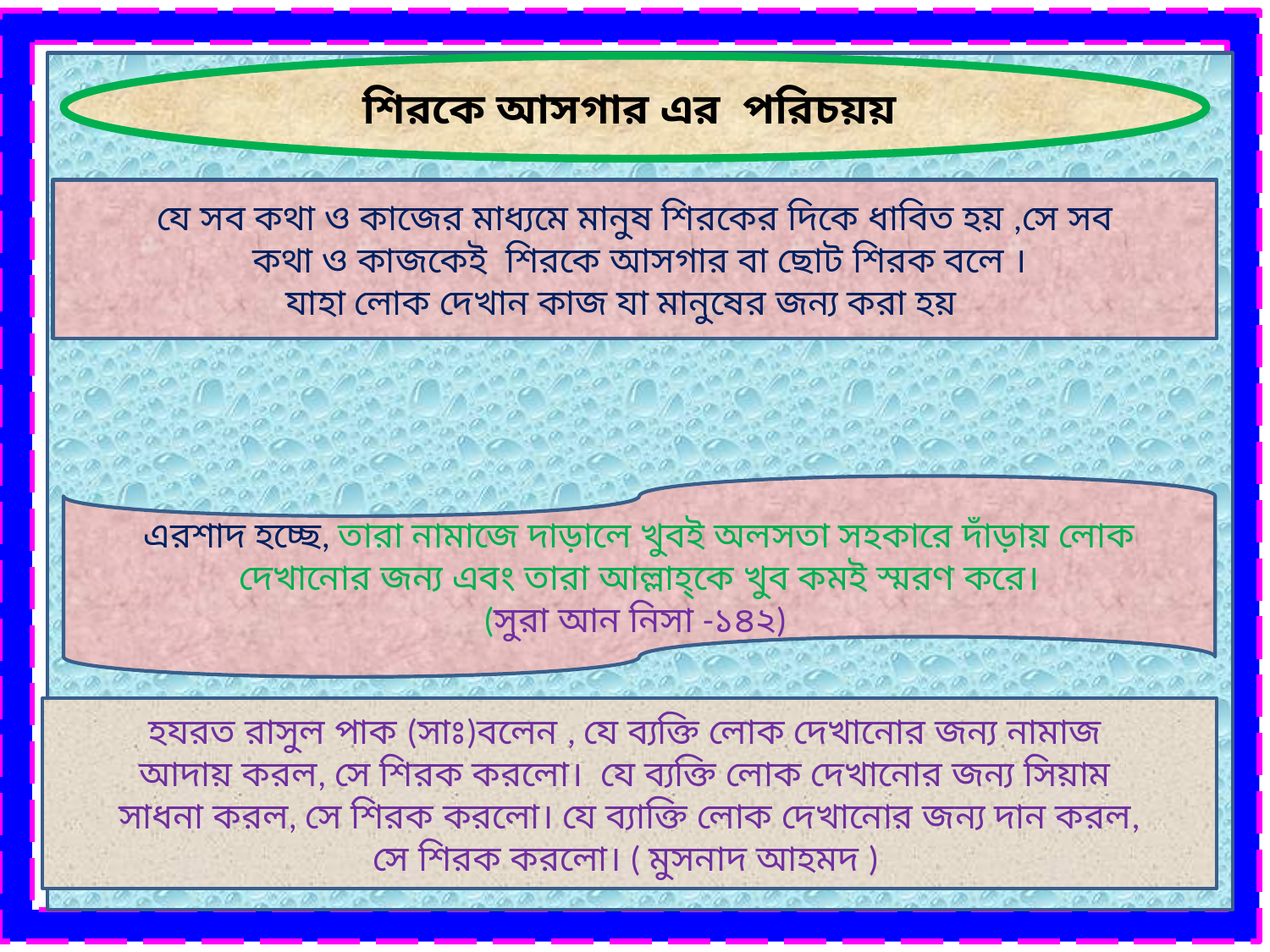

শিরকে আসগার এর  পরিচয়য়
যে সব কথা ও কাজের মাধ্যমে মানুষ শিরকের দিকে ধাবিত হয় ,সে সব
 কথা ও কাজকেই  শিরকে আসগার বা ছোট শিরক বলে ।
যাহা লোক দেখান কাজ যা মানুষের জন্য করা হয়
এরশাদ হচ্ছে, তারা নামাজে দাড়ালে খুবই অলসতা সহকারে দাঁড়ায় লোক দেখানোর জন্য এবং তারা আল্লাহ্‌কে খুব কমই স্মরণ করে।
 (সুরা আন নিসা -১৪২)

হযরত রাসুল পাক (সাঃ)বলেন , যে ব্যক্তি লোক দেখানোর জন্য নামাজ
আদায় করল, সে শিরক করলো।  যে ব্যক্তি লোক দেখানোর জন্য সিয়াম
সাধনা করল, সে শিরক করলো। যে ব্যাক্তি লোক দেখানোর জন্য দান করল,
 সে শিরক করলো। ( মুসনাদ আহমদ )